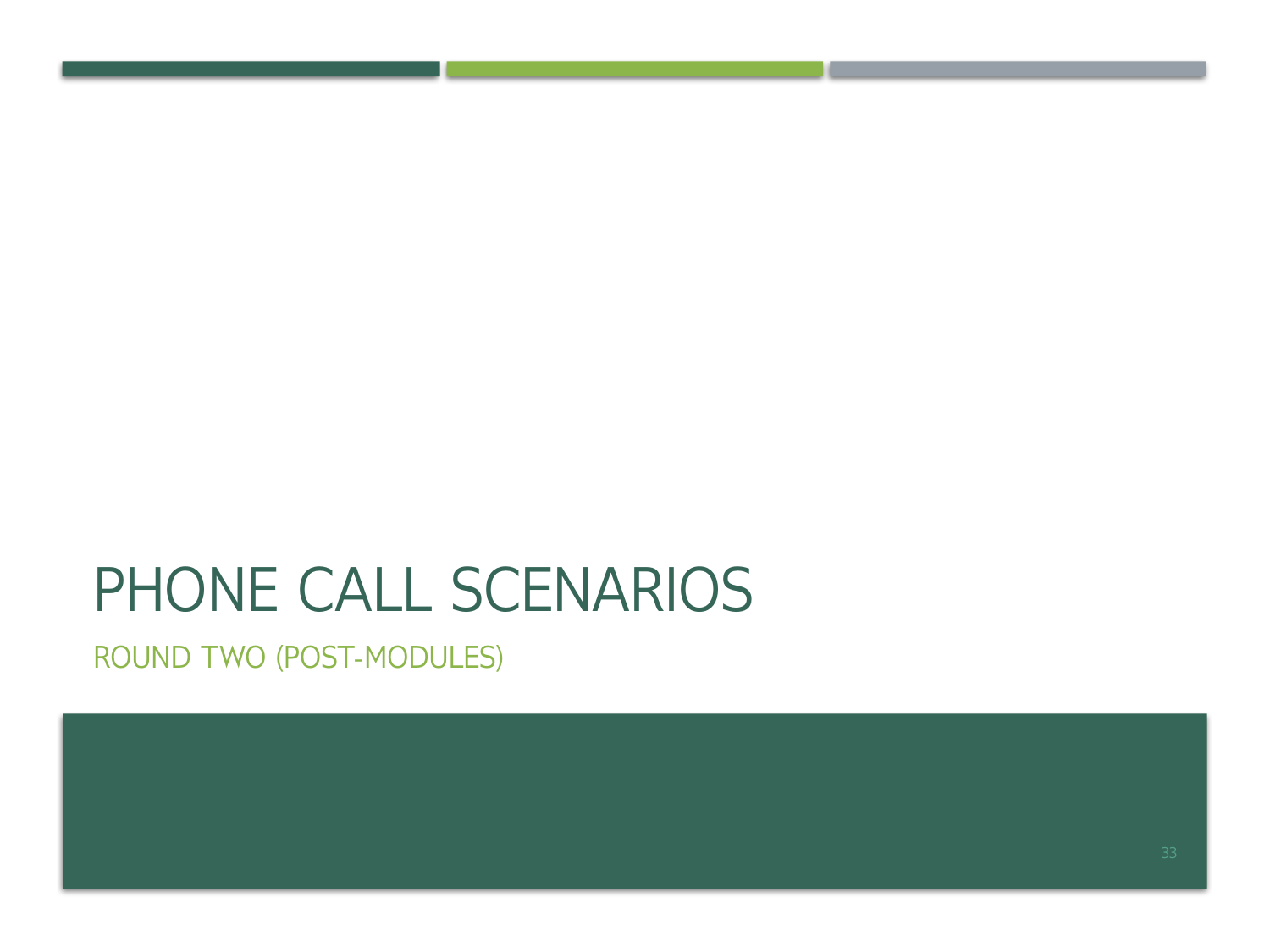

# Phone call scenarios
Round two (post-modules)
33